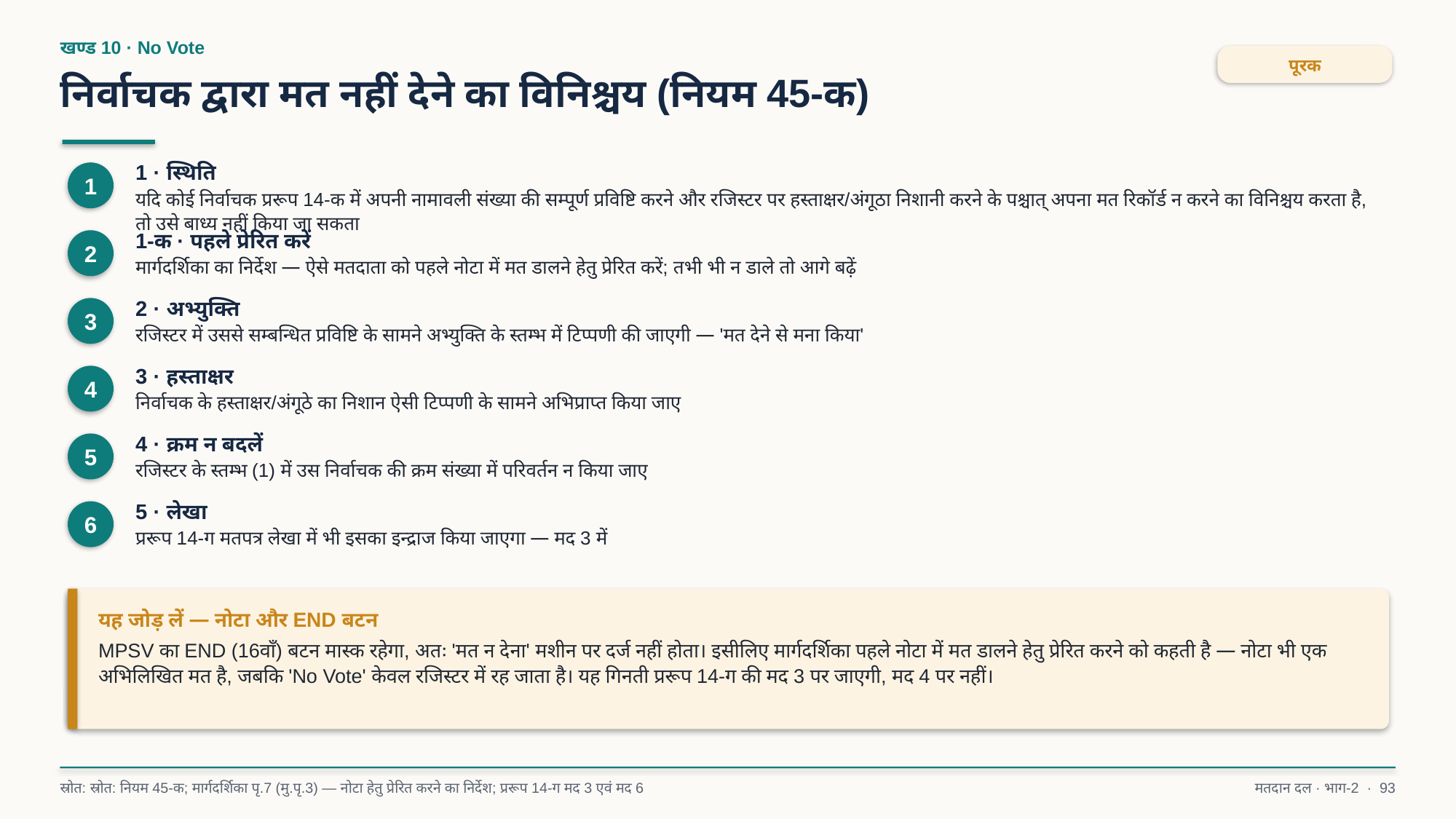

खण्ड 10 · No Vote
पूरक
निर्वाचक द्वारा मत नहीं देने का विनिश्चय (नियम 45-क)

1 · स्थिति
यदि कोई निर्वाचक प्ररूप 14-क में अपनी नामावली संख्या की सम्पूर्ण प्रविष्टि करने और रजिस्टर पर हस्ताक्षर/अंगूठा निशानी करने के पश्चात् अपना मत रिकॉर्ड न करने का विनिश्चय करता है, तो उसे बाध्य नहीं किया जा सकता
1
1-क · पहले प्रेरित करें
मार्गदर्शिका का निर्देश — ऐसे मतदाता को पहले नोटा में मत डालने हेतु प्रेरित करें; तभी भी न डाले तो आगे बढ़ें
2
2 · अभ्युक्ति
रजिस्टर में उससे सम्बन्धित प्रविष्टि के सामने अभ्युक्ति के स्तम्भ में टिप्पणी की जाएगी — 'मत देने से मना किया'
3
3 · हस्ताक्षर
निर्वाचक के हस्ताक्षर/अंगूठे का निशान ऐसी टिप्पणी के सामने अभिप्राप्त किया जाए
4
4 · क्रम न बदलें
रजिस्टर के स्तम्भ (1) में उस निर्वाचक की क्रम संख्या में परिवर्तन न किया जाए
5
5 · लेखा
प्ररूप 14-ग मतपत्र लेखा में भी इसका इन्द्राज किया जाएगा — मद 3 में
6

यह जोड़ लें — नोटा और END बटन
MPSV का END (16वाँ) बटन मास्क रहेगा, अतः 'मत न देना' मशीन पर दर्ज नहीं होता। इसीलिए मार्गदर्शिका पहले नोटा में मत डालने हेतु प्रेरित करने को कहती है — नोटा भी एक अभिलिखित मत है, जबकि 'No Vote' केवल रजिस्टर में रह जाता है। यह गिनती प्ररूप 14-ग की मद 3 पर जाएगी, मद 4 पर नहीं।

स्रोत: स्रोत: नियम 45-क; मार्गदर्शिका पृ.7 (मु.पृ.3) — नोटा हेतु प्रेरित करने का निर्देश; प्ररूप 14-ग मद 3 एवं मद 6
मतदान दल · भाग-2  ·  93